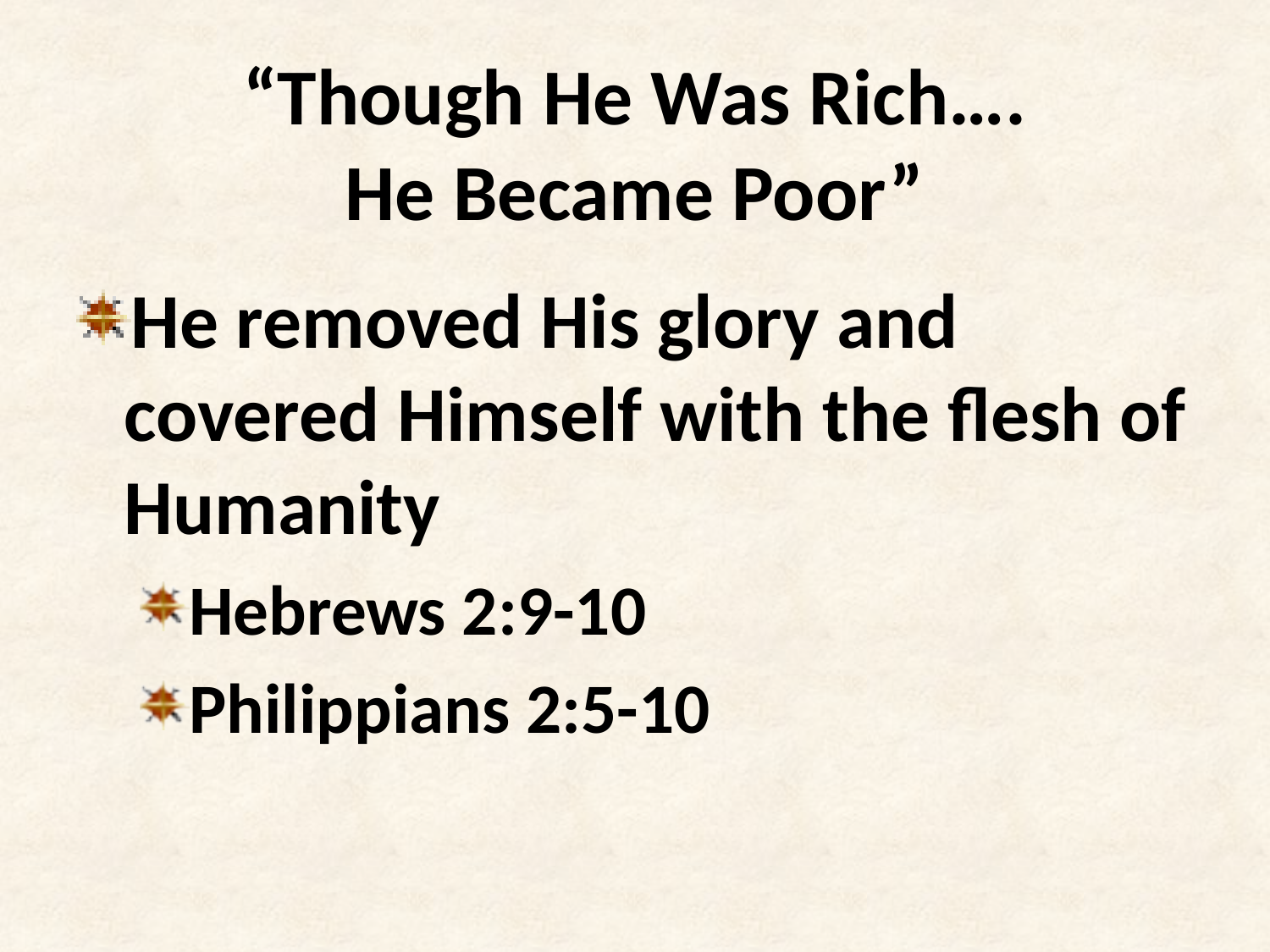

# “Though He Was Rich…. He Became Poor”
He removed His glory and covered Himself with the flesh of Humanity
Hebrews 2:9-10
Philippians 2:5-10